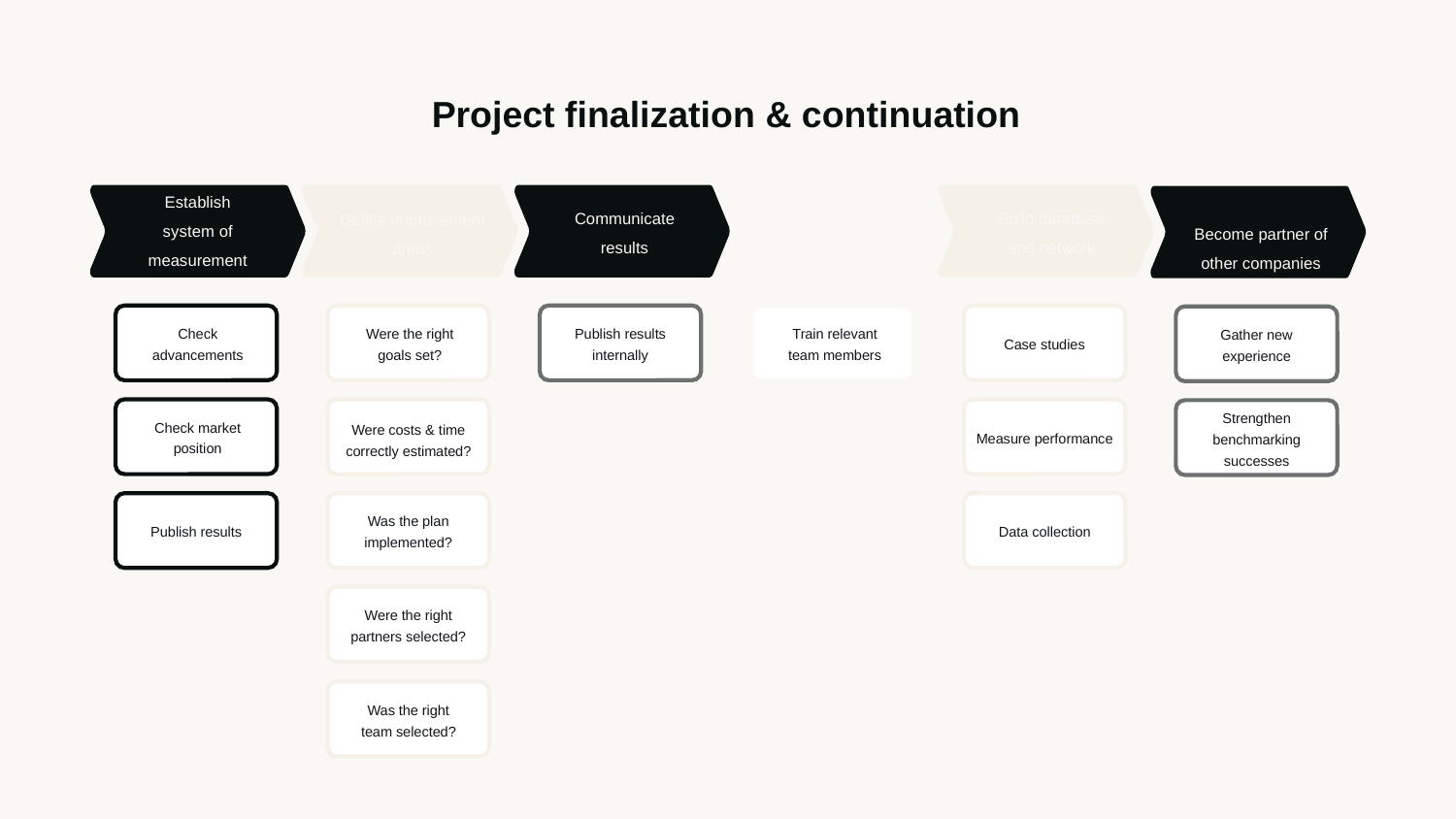

Project finalization & continuation
Establish system of measurement

Define improvement areas
Communicate results
Educate employees
Build database and network
Become partner of other companies

Check advancements
Were the right goals set?
Publish results internally
Train relevant team members
Gather new experience

Case studies

Strengthen benchmarking successes
Measure performance
Check market position
Were costs & time correctly estimated?

Was the plan implemented?

Data collection
Publish results

Were the right partners selected?

Was the right team selected?